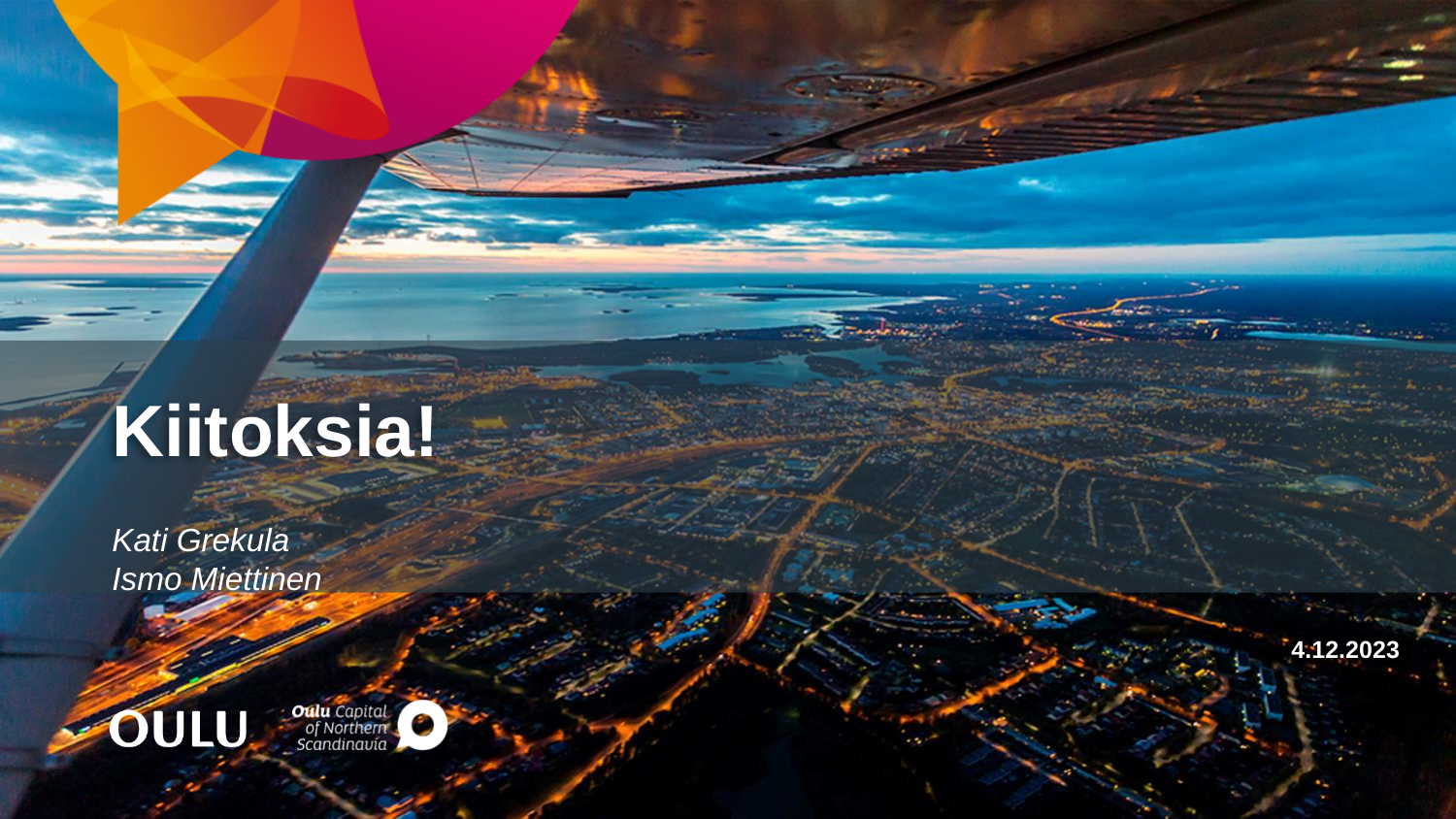

# Kiitoksia!
Kati Grekula
Ismo Miettinen
4.12.2023